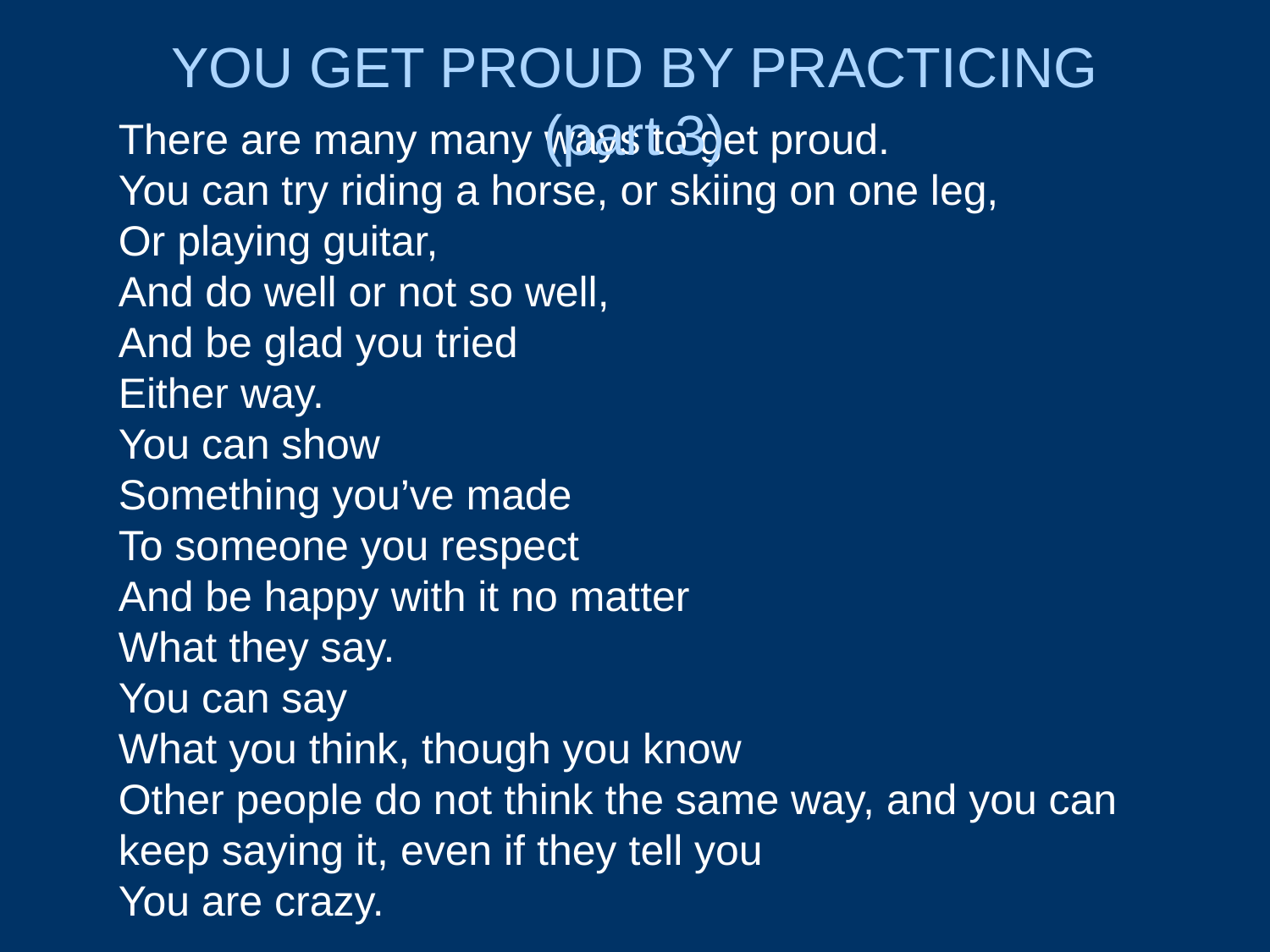

YOU GET PROUD BY PRACTICING (part 3)
There are many many ways to get proud.
You can try riding a horse, or skiing on one leg,
Or playing guitar,
And do well or not so well,
And be glad you tried
Either way.
You can show
Something you’ve made
To someone you respect
And be happy with it no matter
What they say.
You can say
What you think, though you know
Other people do not think the same way, and you can
keep saying it, even if they tell you
You are crazy.